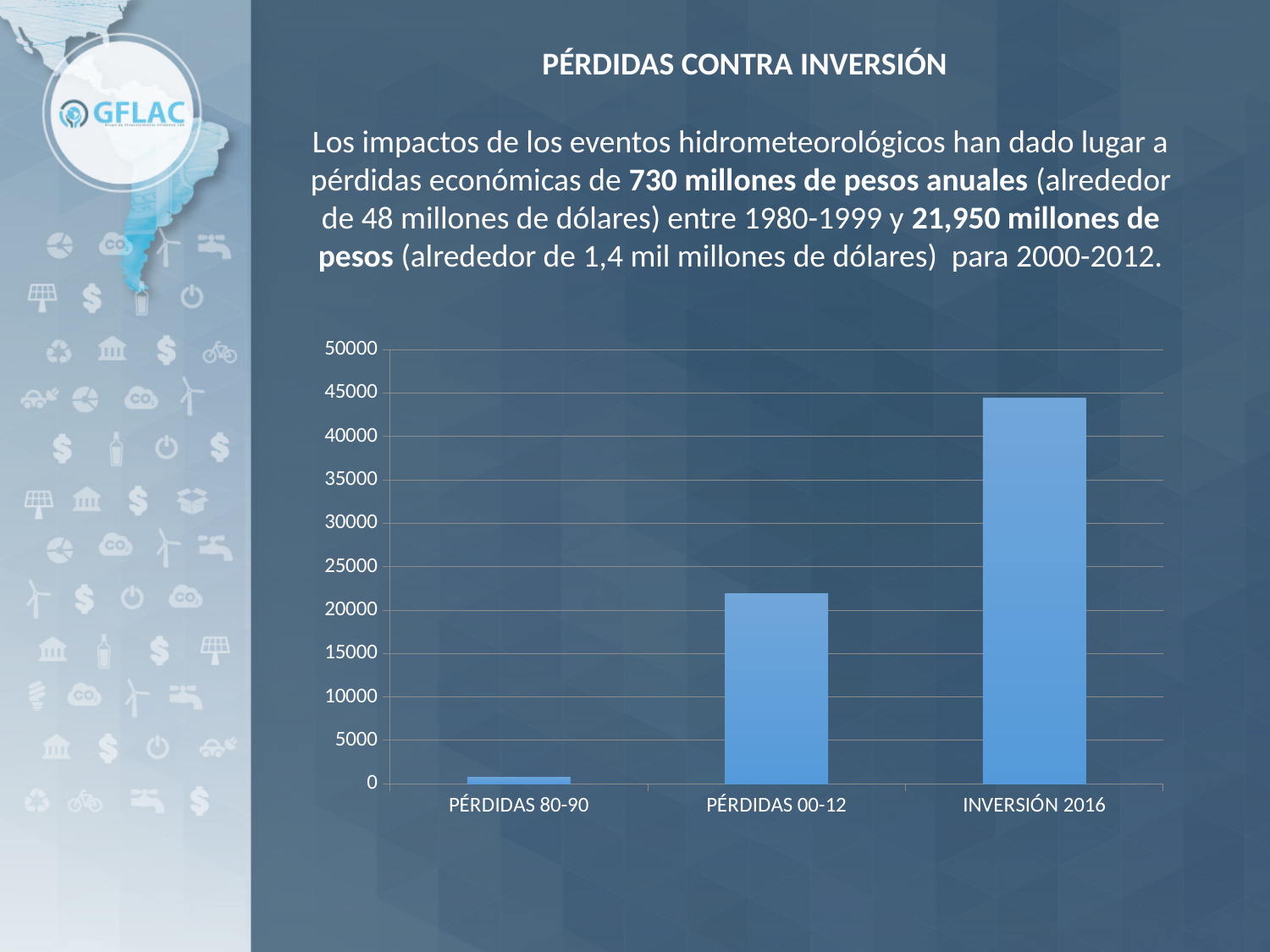

PÉRDIDAS CONTRA INVERSIÓN
Los impactos de los eventos hidrometeorológicos han dado lugar a pérdidas económicas de 730 millones de pesos anuales (alrededor de 48 millones de dólares) entre 1980-1999 y 21,950 millones de pesos (alrededor de 1,4 mil millones de dólares)  para 2000-2012.

### Chart

| Category |  |
|---|---|
| PÉRDIDAS 80-90 | 730.0 |
| PÉRDIDAS 00-12 | 21951.0 |
| INVERSIÓN 2016 | 44452.0 |